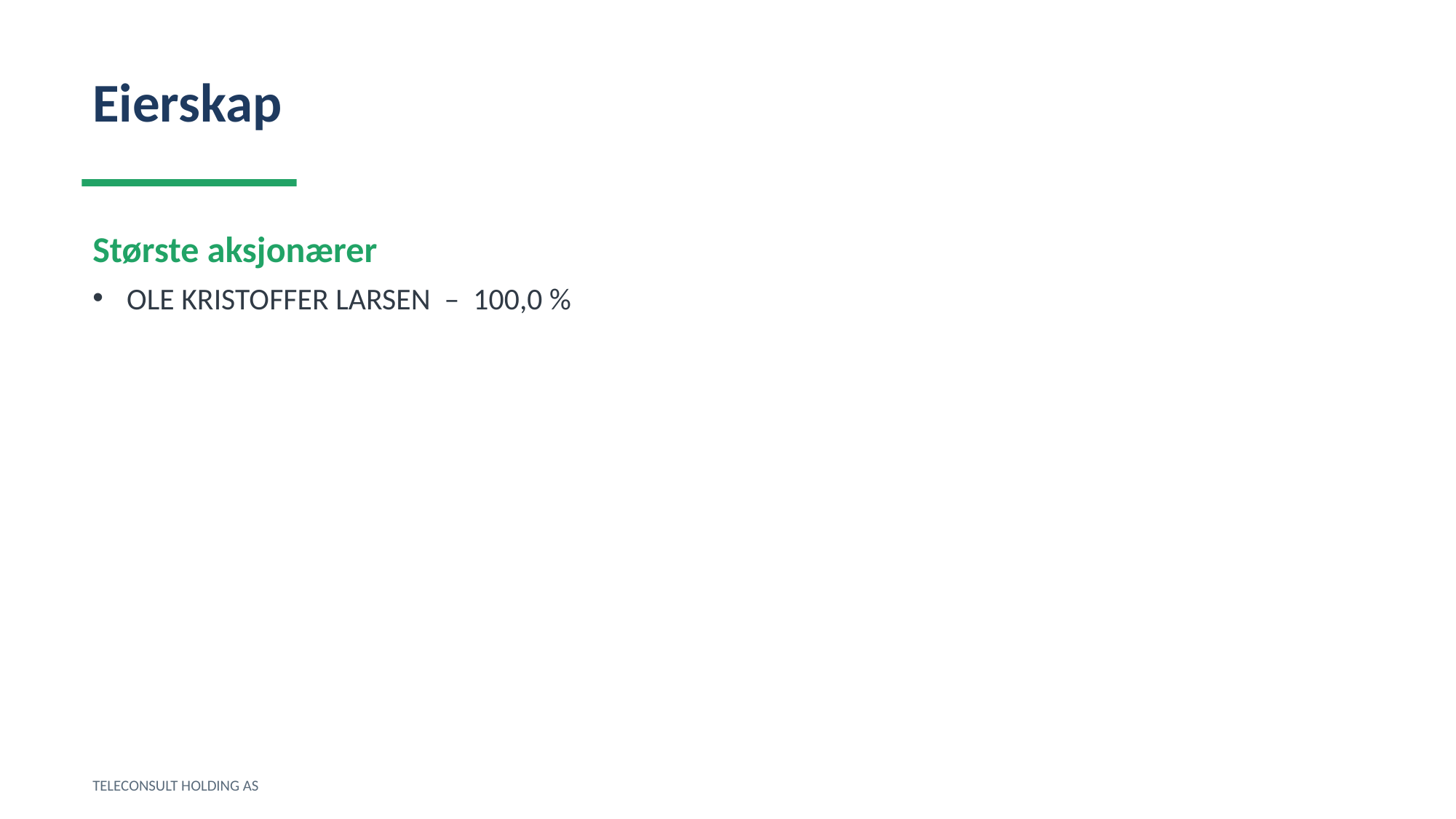

Eierskap

Største aksjonærer
OLE KRISTOFFER LARSEN  –  100,0 %
TELECONSULT HOLDING AS